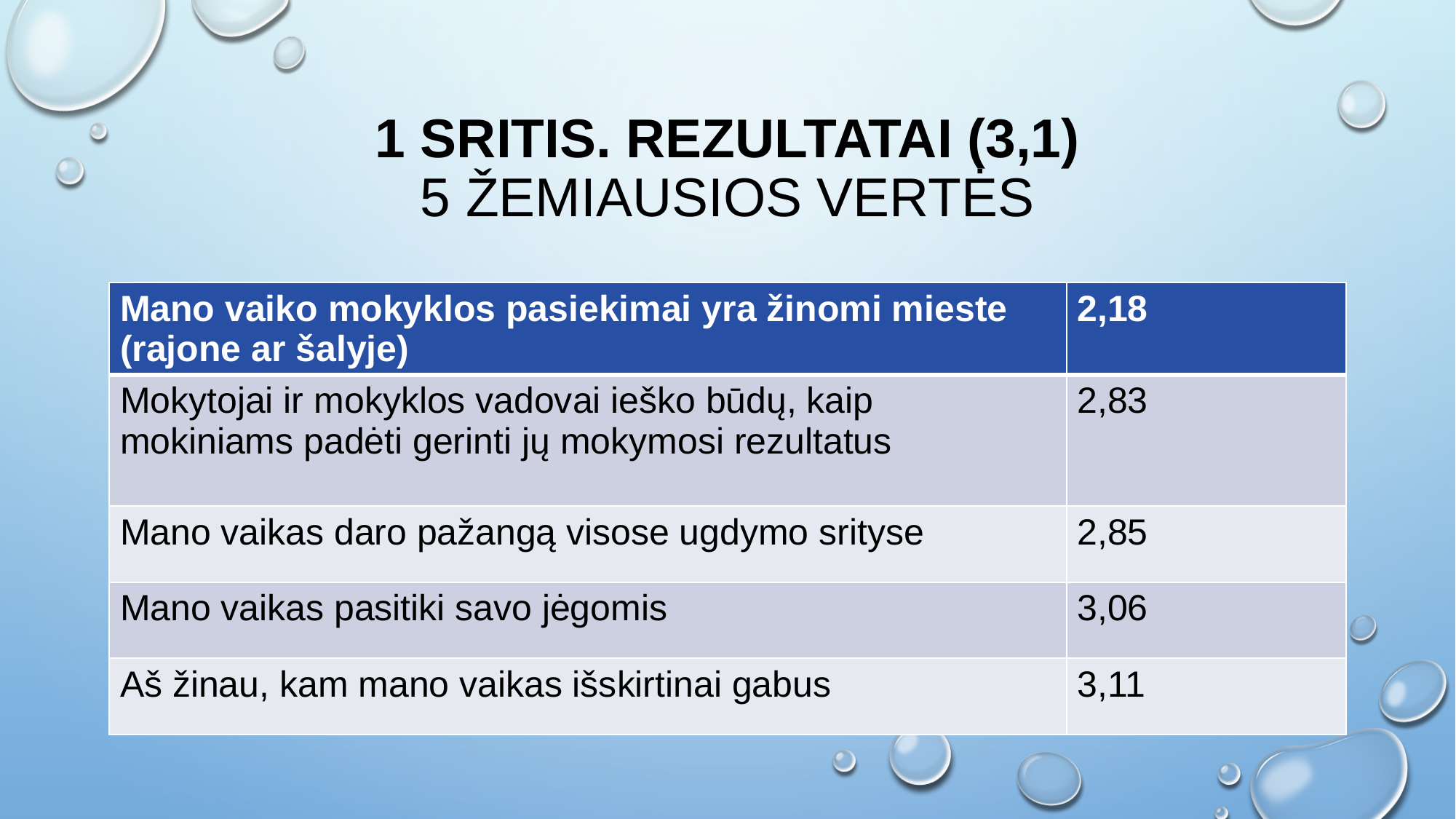

# 1 sritis. REZULTATAI (3,1) 5 ŽEMIAUSIOS vertės
| Mano vaiko mokyklos pasiekimai yra žinomi mieste (rajone ar šalyje) | 2,18 |
| --- | --- |
| Mokytojai ir mokyklos vadovai ieško būdų, kaip mokiniams padėti gerinti jų mokymosi rezultatus | 2,83 |
| Mano vaikas daro pažangą visose ugdymo srityse | 2,85 |
| Mano vaikas pasitiki savo jėgomis | 3,06 |
| Aš žinau, kam mano vaikas išskirtinai gabus | 3,11 |